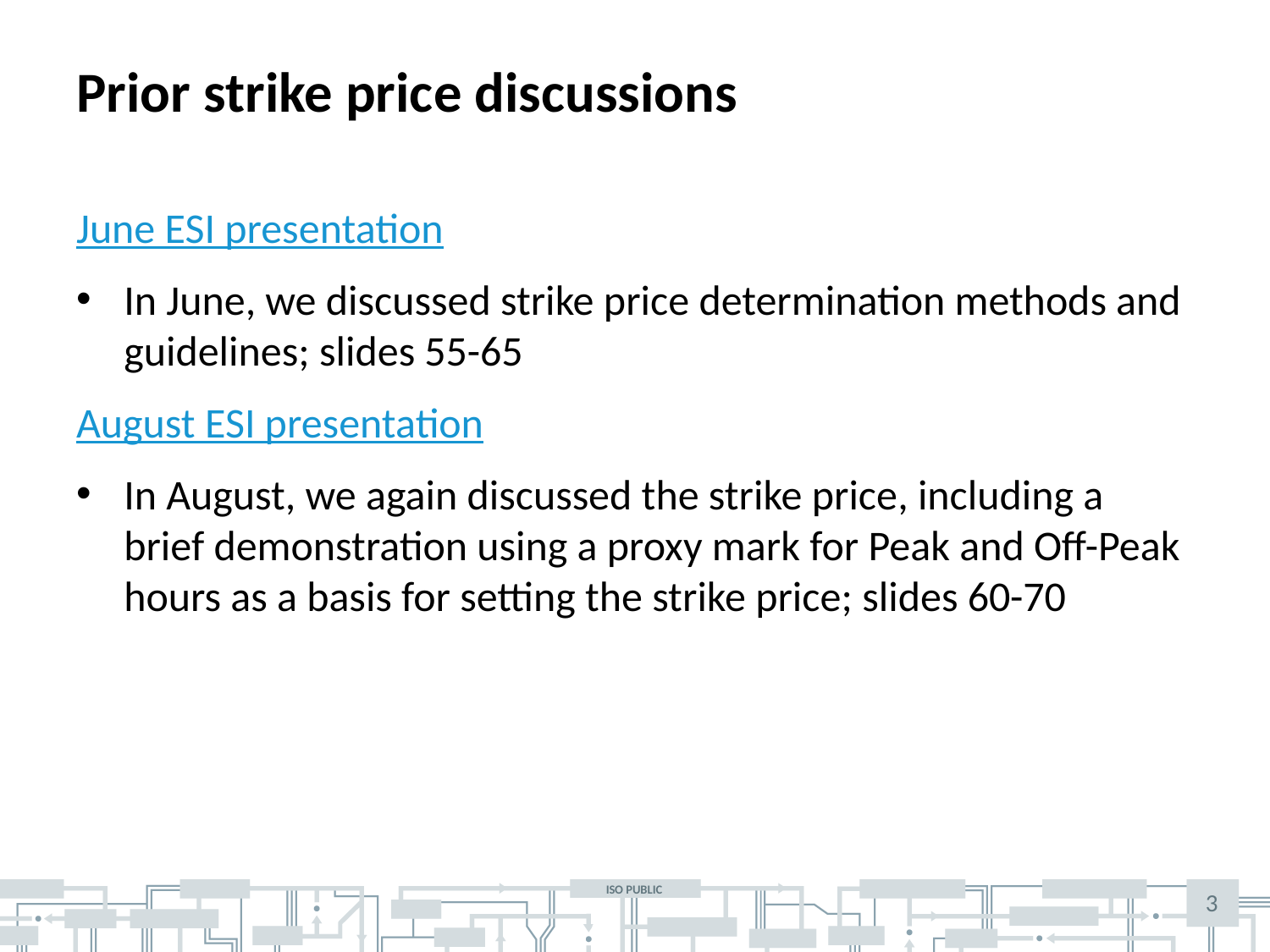

# Prior strike price discussions
June ESI presentation
In June, we discussed strike price determination methods and guidelines; slides 55-65
August ESI presentation
In August, we again discussed the strike price, including a brief demonstration using a proxy mark for Peak and Off-Peak hours as a basis for setting the strike price; slides 60-70

3